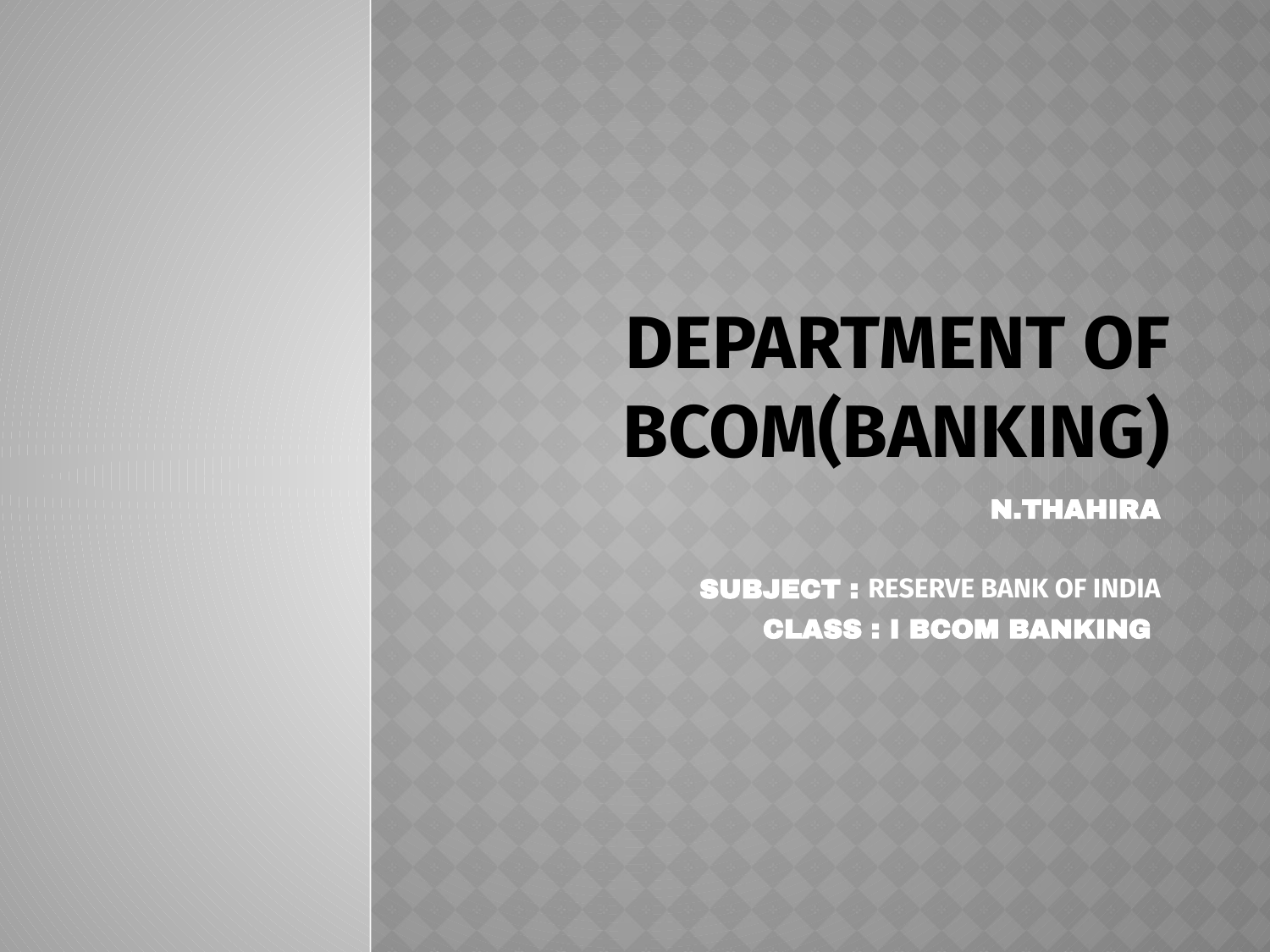

# DEPARTMENT OF BCOM(BANKING)
N.THAHIRA

SUBJECT : RESERVE BANK OF INDIA
CLASS : I BCOM BANKING